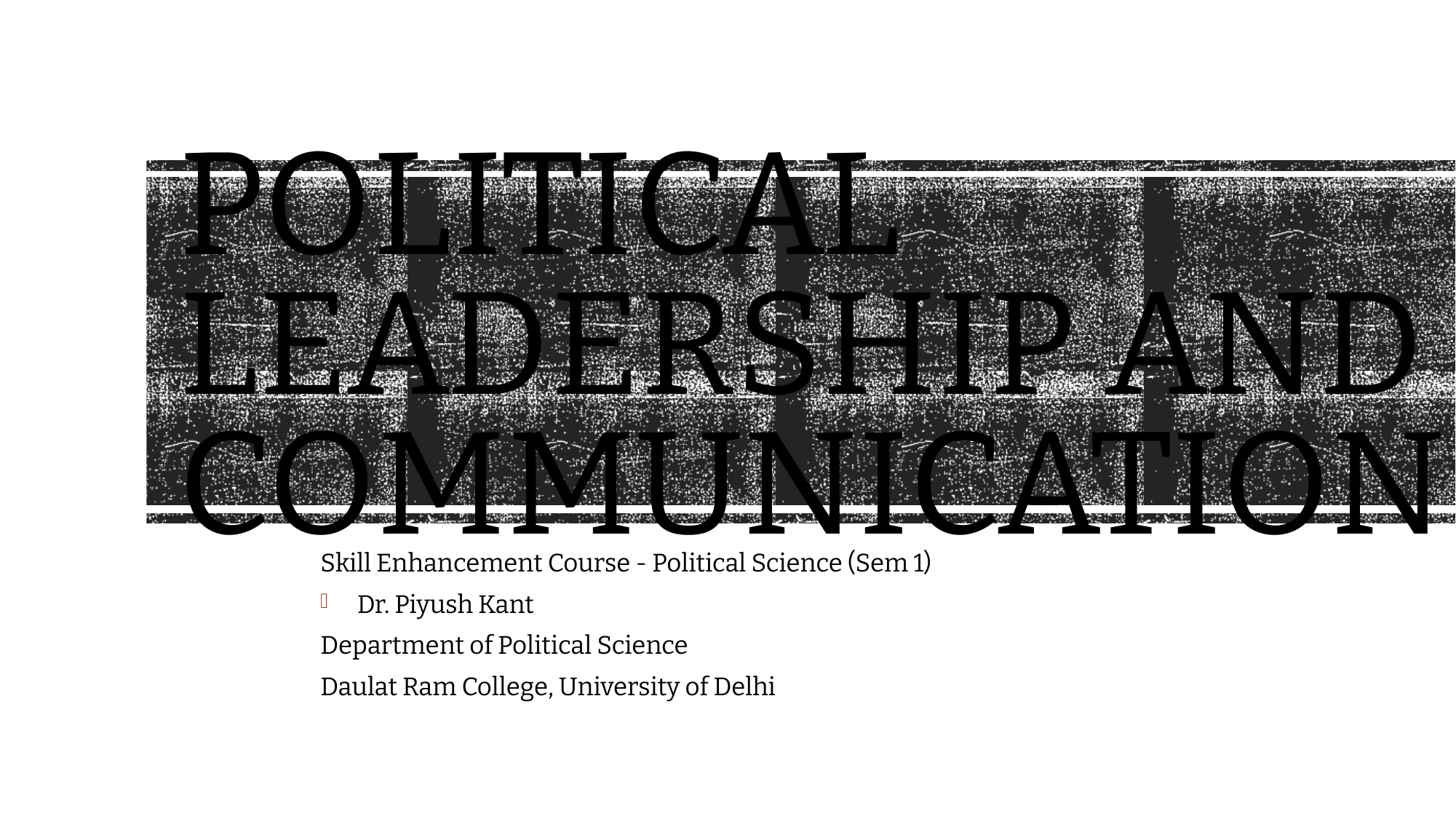

# Political Leadership and Communication
Skill Enhancement Course - Political Science (Sem 1)
Dr. Piyush Kant
Department of Political Science
Daulat Ram College, University of Delhi